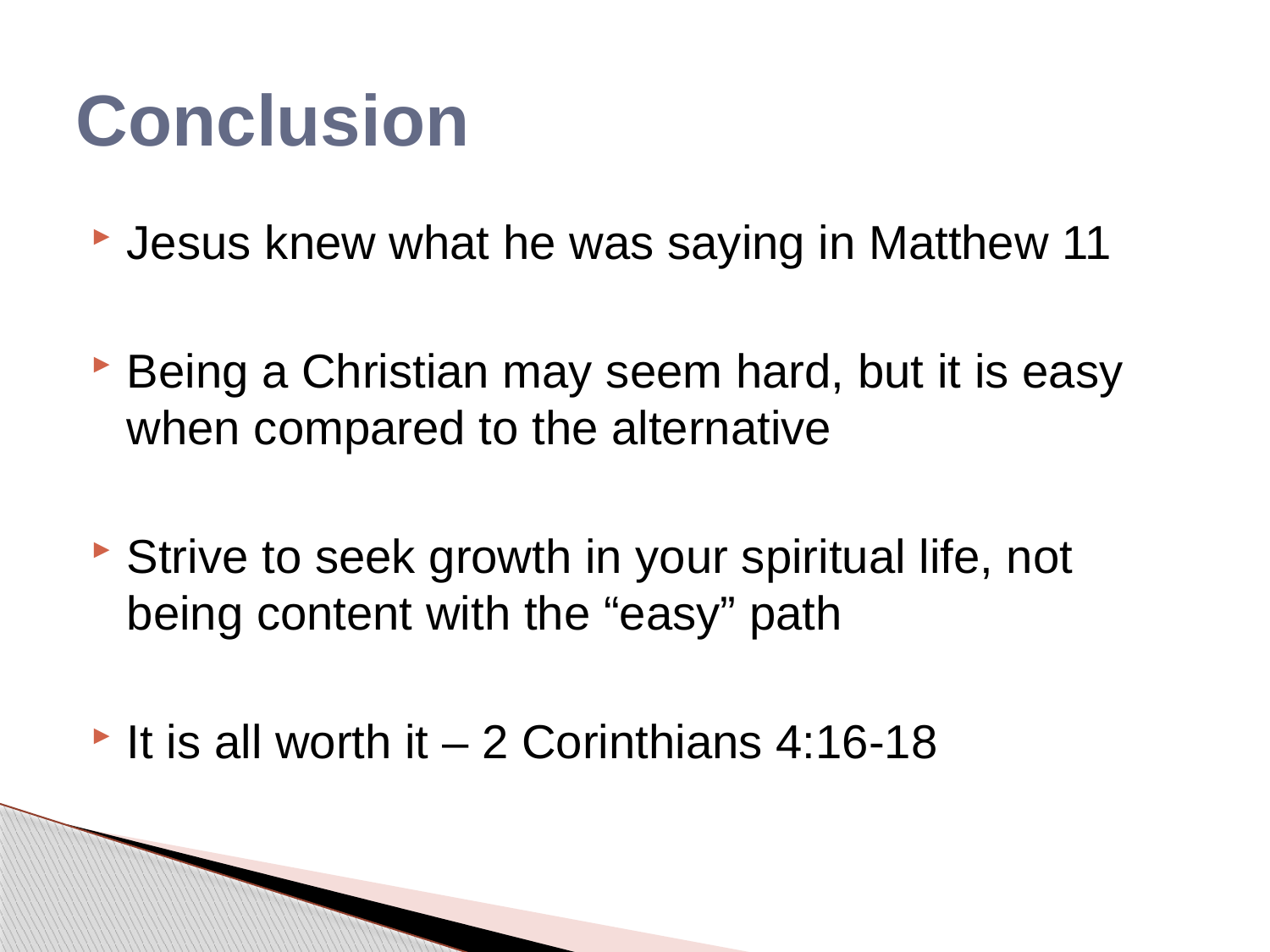

# Conclusion
Jesus knew what he was saying in Matthew 11

Being a Christian may seem hard, but it is easy when compared to the alternative

Strive to seek growth in your spiritual life, not being content with the “easy” path

It is all worth it – 2 Corinthians 4:16-18